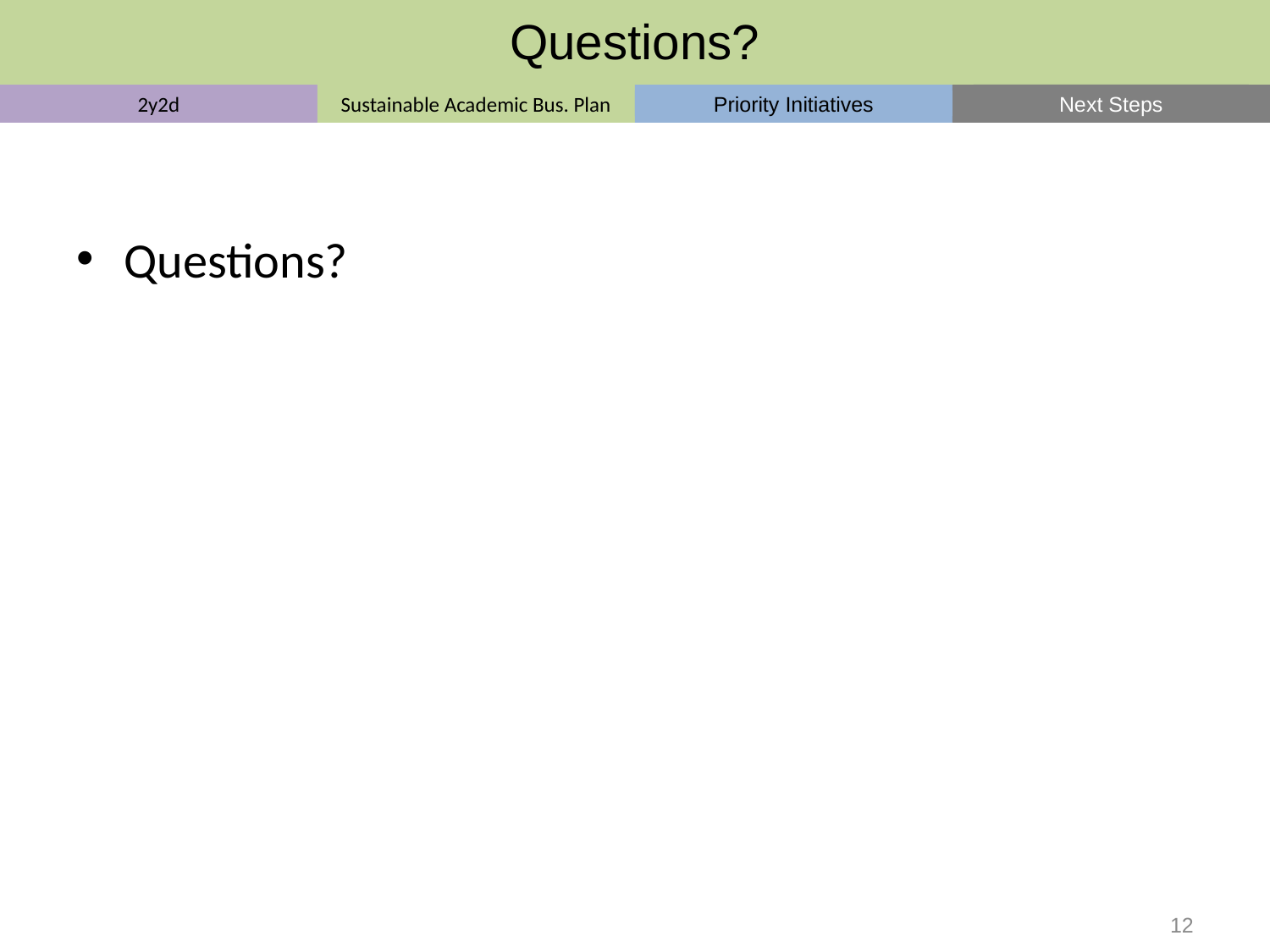

Questions?
Next Steps
Priority Initiatives
Questions?
12